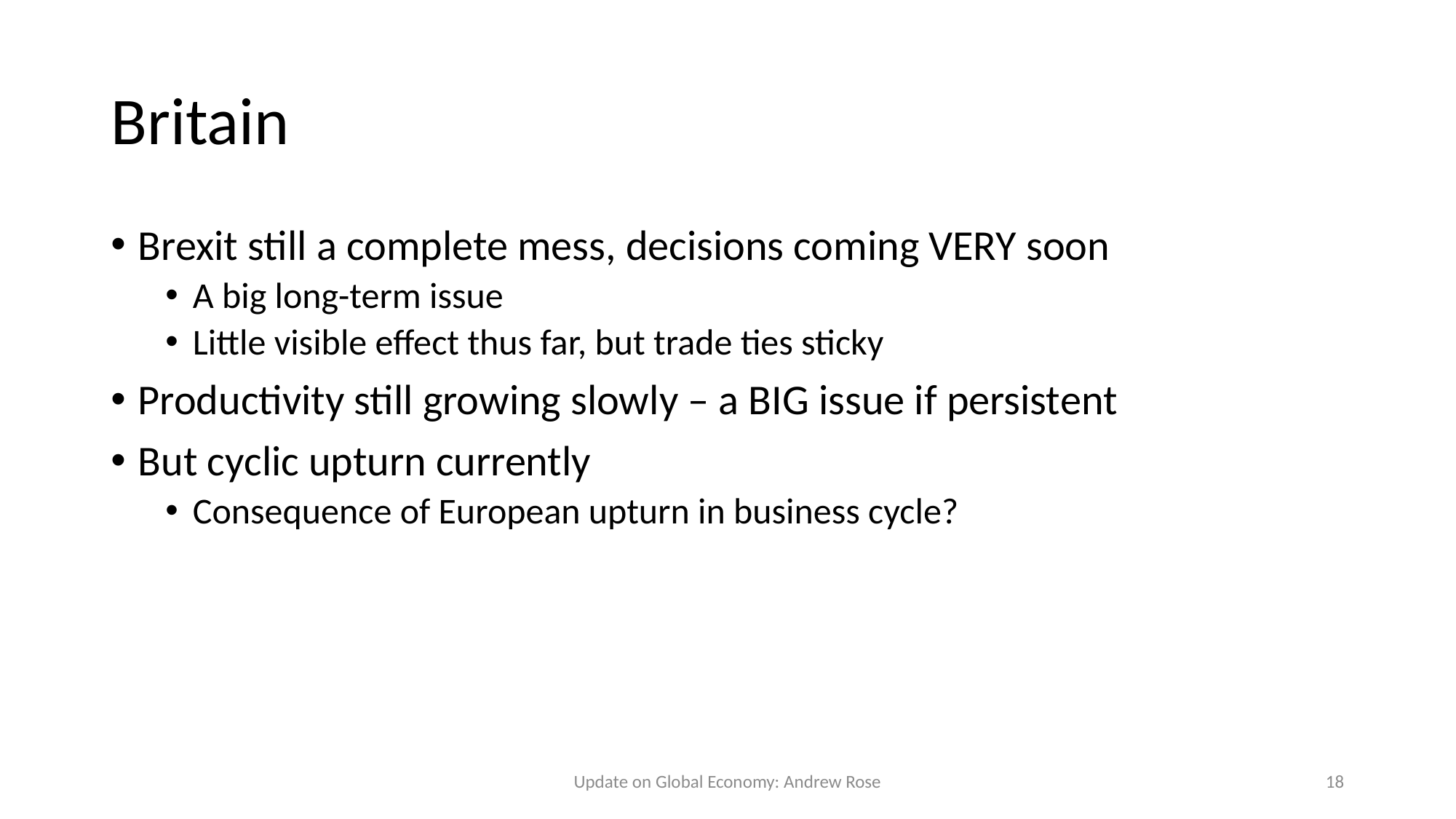

# Britain
Brexit still a complete mess, decisions coming VERY soon
A big long-term issue
Little visible effect thus far, but trade ties sticky
Productivity still growing slowly – a BIG issue if persistent
But cyclic upturn currently
Consequence of European upturn in business cycle?
Update on Global Economy: Andrew Rose
18